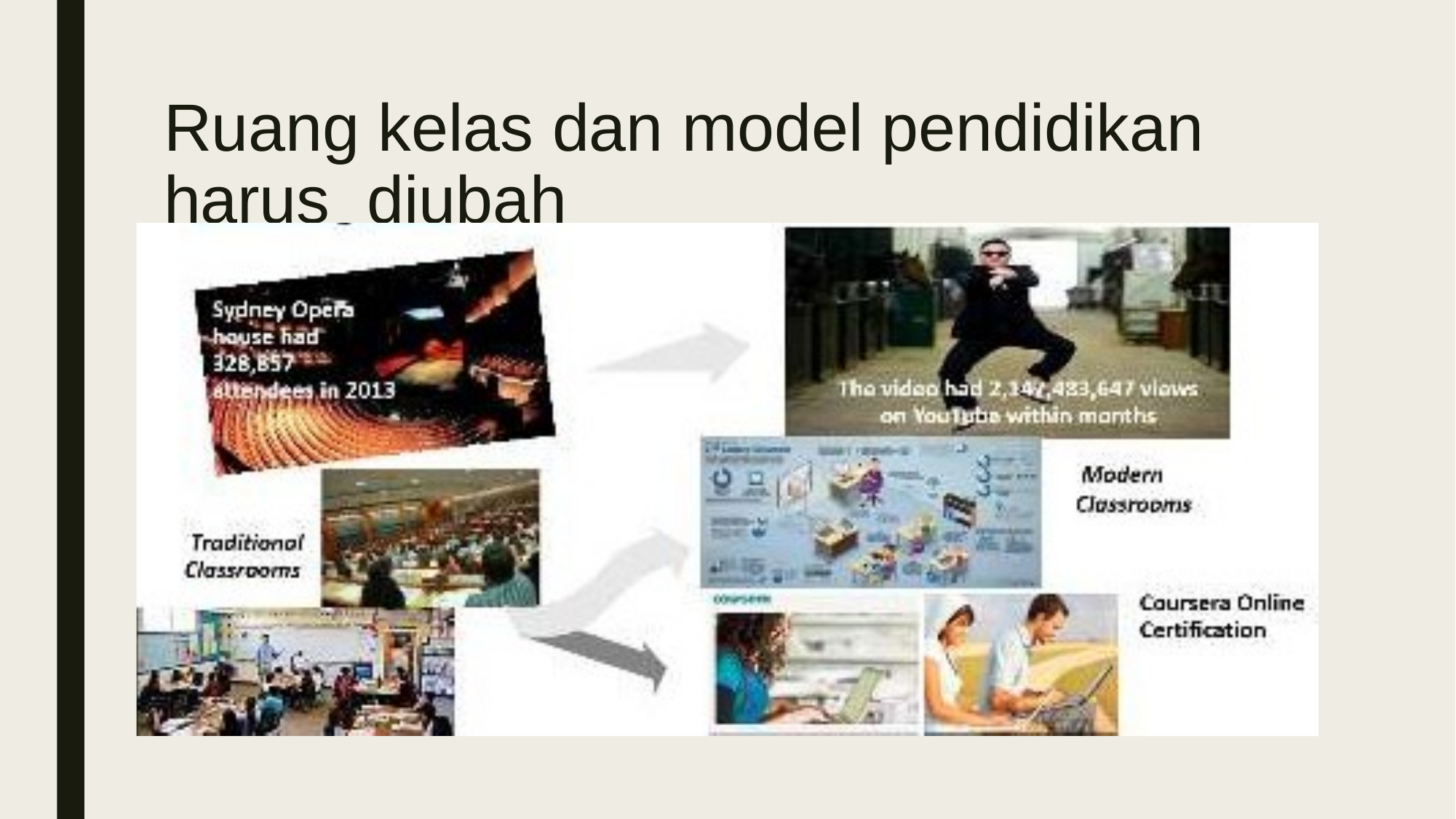

# Ruang kelas dan model pendidikan harus  diubah